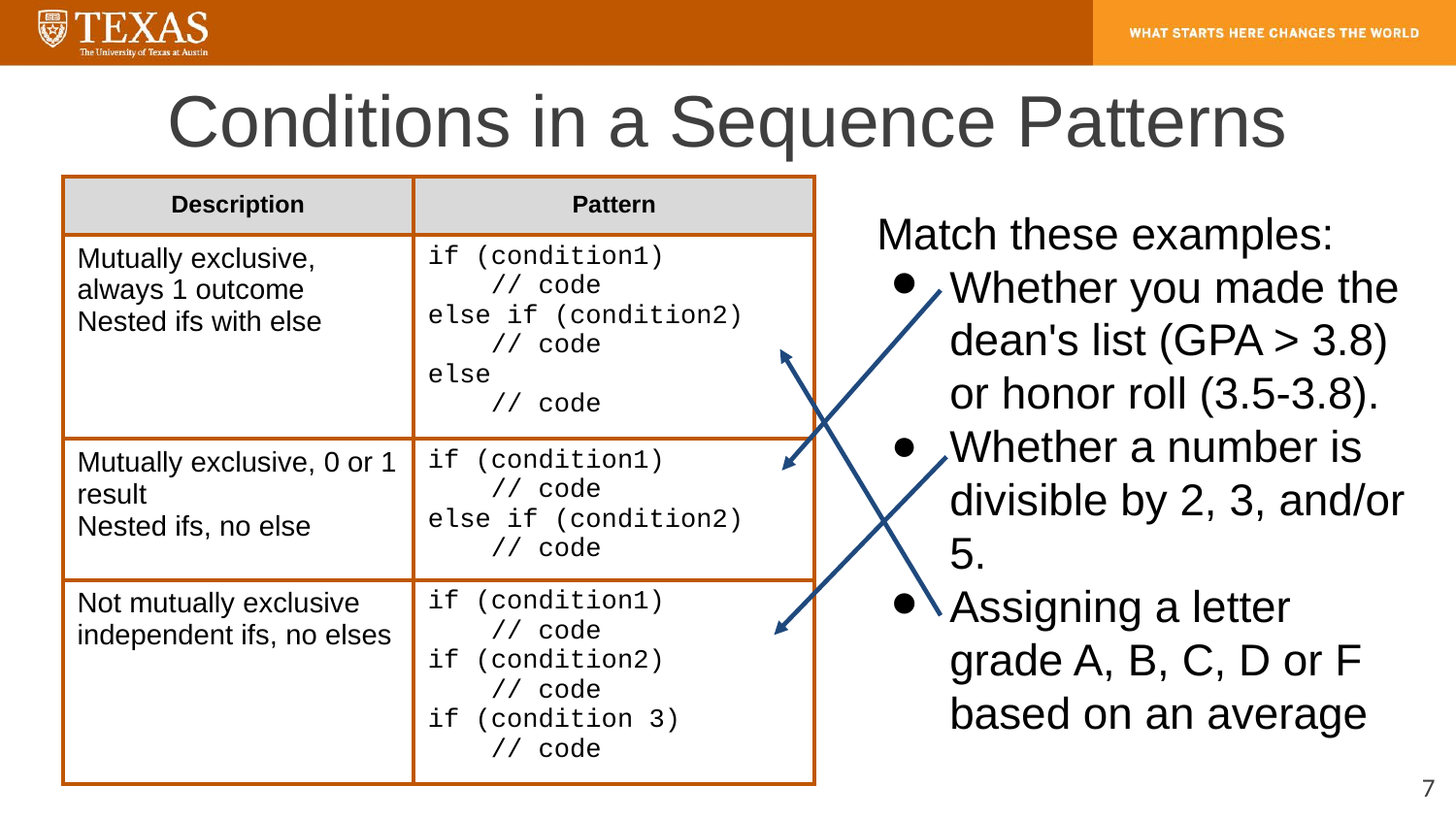

# Conditions in a Sequence Patterns
| Description | Pattern |
| --- | --- |
| Mutually exclusive, always 1 outcome Nested ifs with else | if (condition1) // code else if (condition2) // code else // code |
| Mutually exclusive, 0 or 1 result Nested ifs, no else | if (condition1) // code else if (condition2) // code |
| Not mutually exclusive independent ifs, no elses | if (condition1) // code if (condition2) // code if (condition 3) // code |
Match these examples:
Whether you made the dean's list (GPA > 3.8) or honor roll (3.5-3.8).
Whether a number is divisible by 2, 3, and/or 5.
Assigning a letter grade A, B, C, D or F based on an average

7